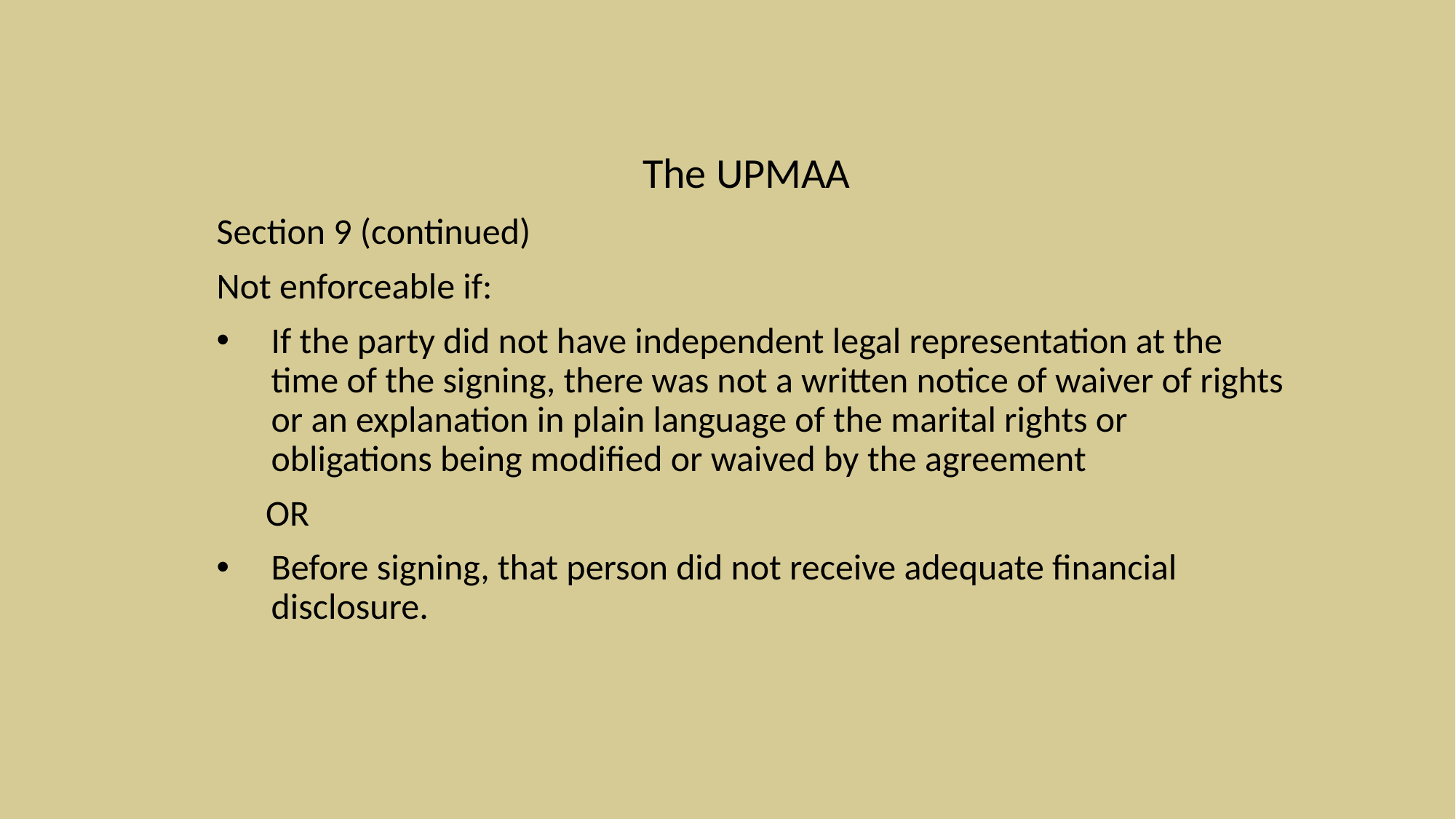

The UPMAA
Section 9 (continued)
Not enforceable if:
If the party did not have independent legal representation at the time of the signing, there was not a written notice of waiver of rights or an explanation in plain language of the marital rights or obligations being modified or waived by the agreement
      OR
Before signing, that person did not receive adequate financial disclosure.